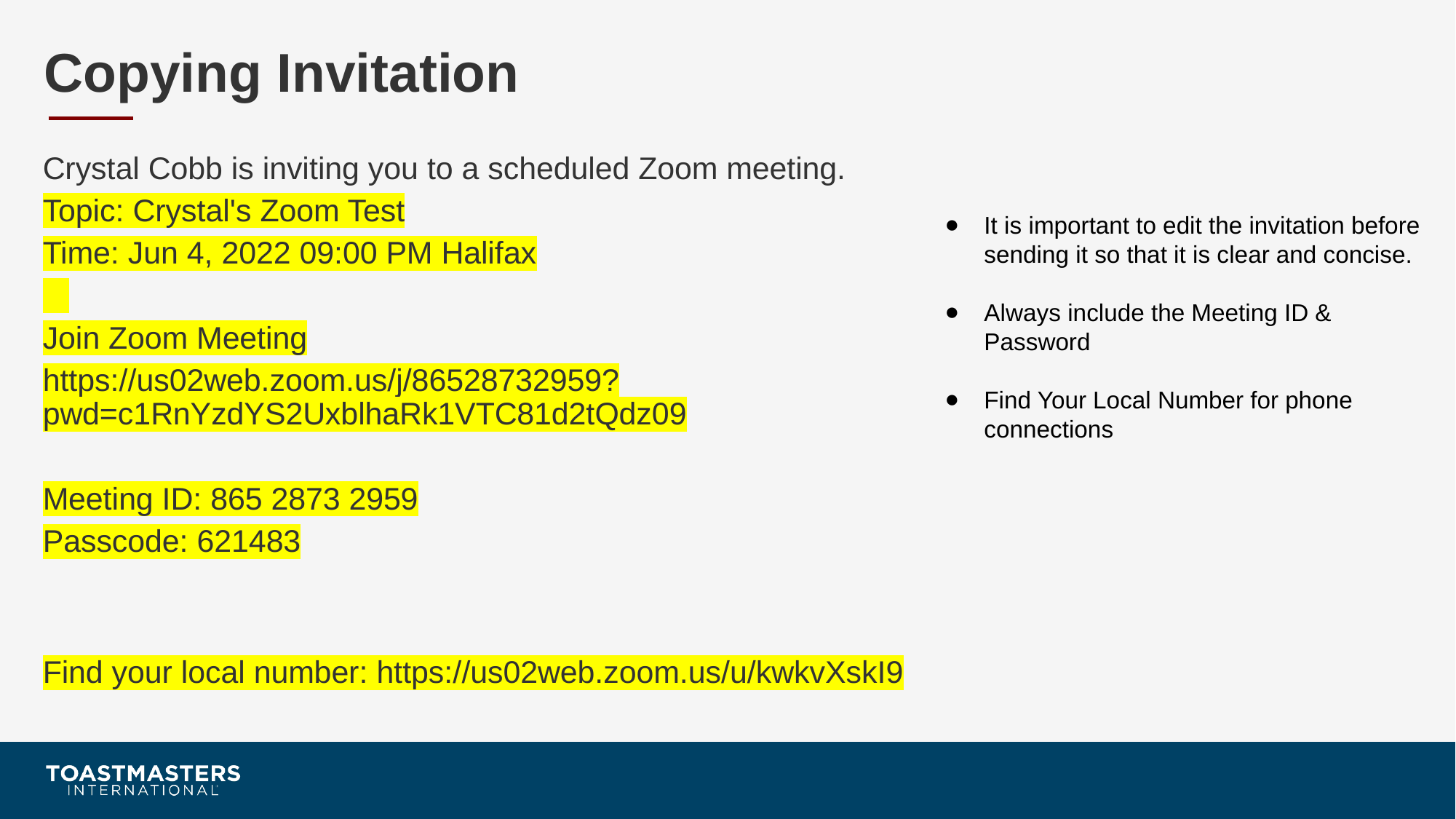

# Copying Invitation
Crystal Cobb is inviting you to a scheduled Zoom meeting.
Topic: Crystal's Zoom Test
Time: Jun 4, 2022 09:00 PM Halifax

Join Zoom Meeting
https://us02web.zoom.us/j/86528732959?pwd=c1RnYzdYS2UxblhaRk1VTC81d2tQdz09

Meeting ID: 865 2873 2959
Passcode: 621483

Find your local number: https://us02web.zoom.us/u/kwkvXskI9

It is important to edit the invitation before sending it so that it is clear and concise.

Always include the Meeting ID & Password

Find Your Local Number for phone connections